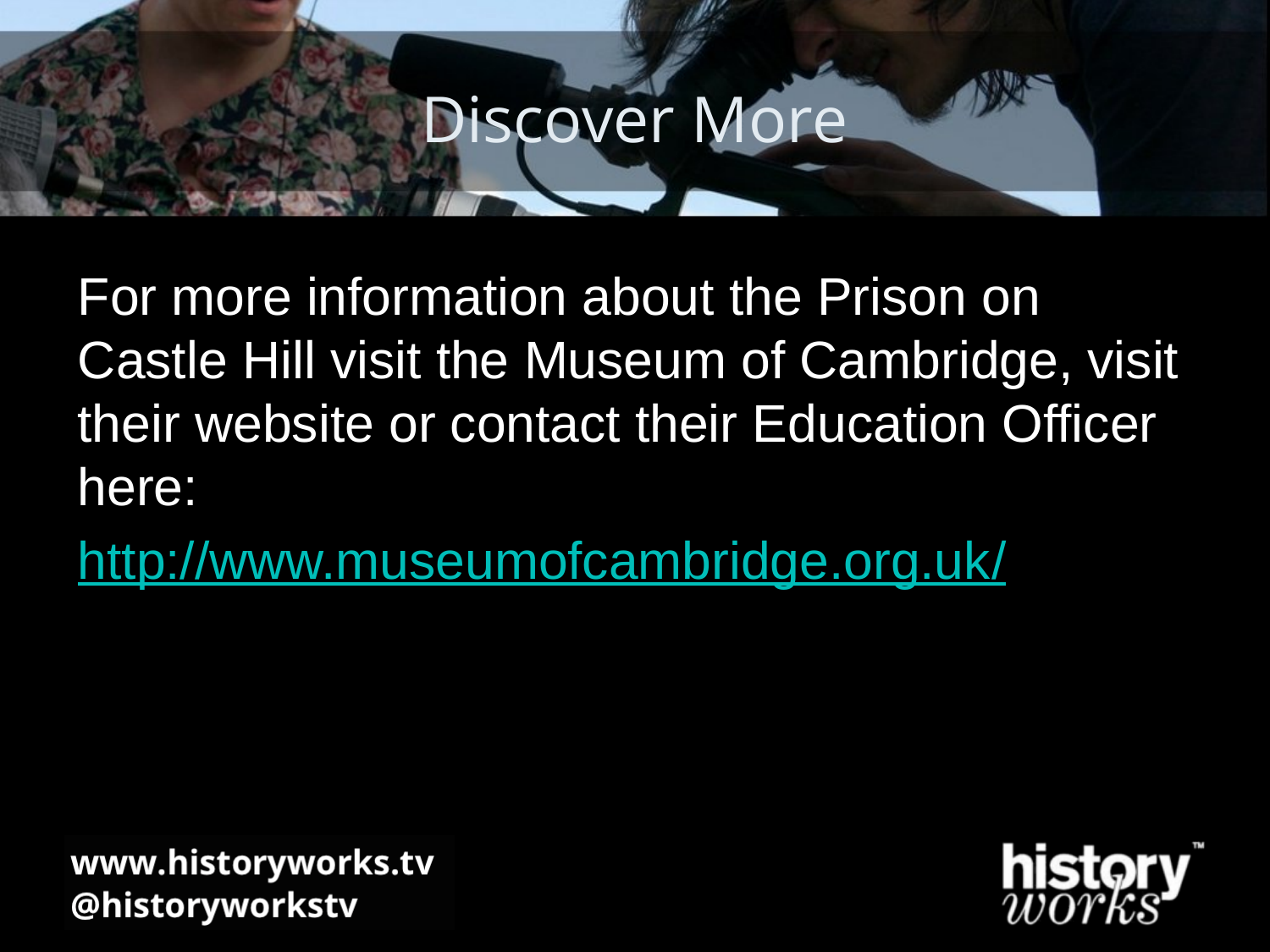

# Discover More
For more information about the Prison on Castle Hill visit the Museum of Cambridge, visit their website or contact their Education Officer here:
http://www.museumofcambridge.org.uk/